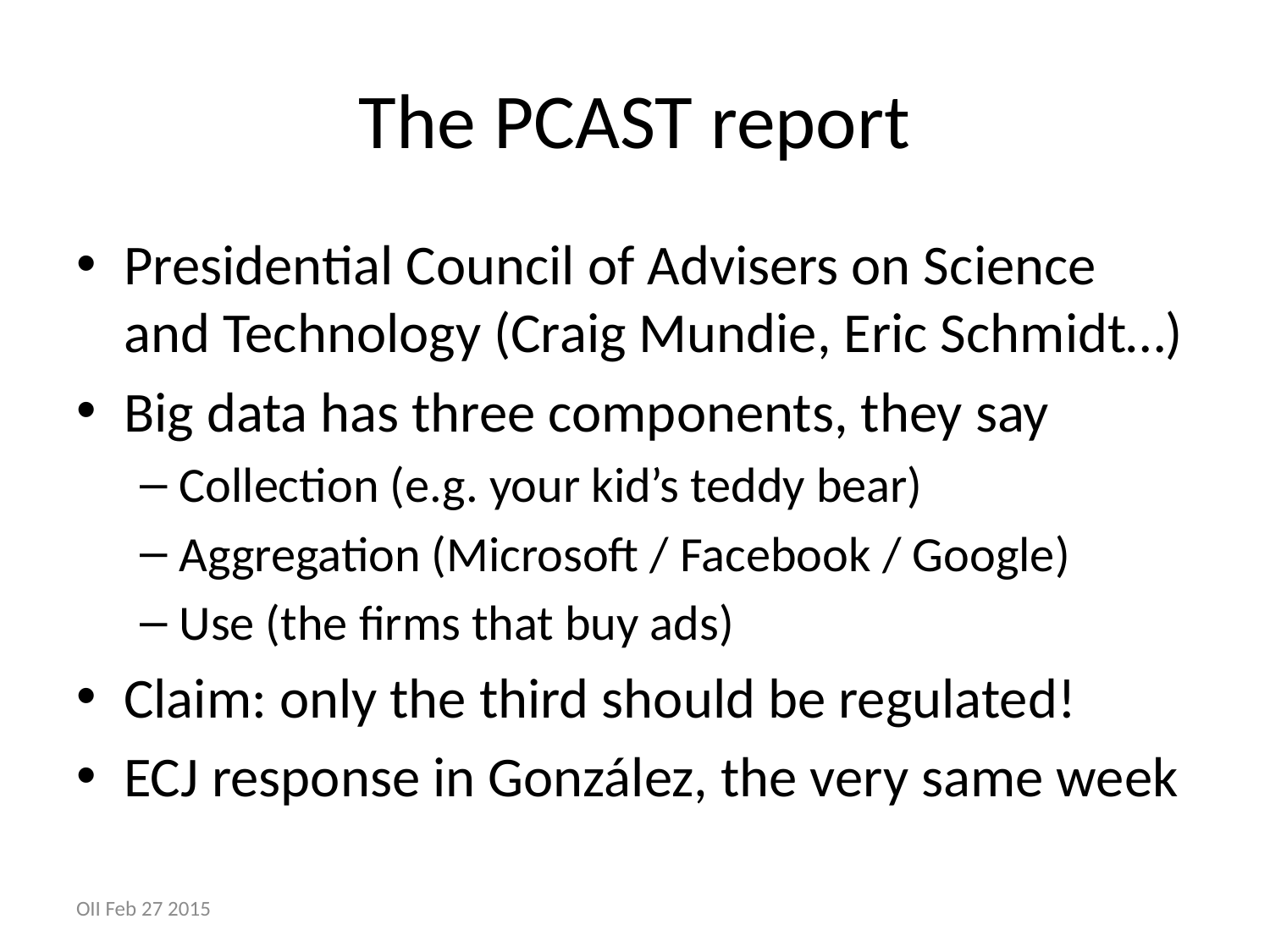

# The PCAST report
Presidential Council of Advisers on Science and Technology (Craig Mundie, Eric Schmidt…)
Big data has three components, they say
Collection (e.g. your kid’s teddy bear)
Aggregation (Microsoft / Facebook / Google)
Use (the firms that buy ads)
Claim: only the third should be regulated!
ECJ response in González, the very same week
OII Feb 27 2015